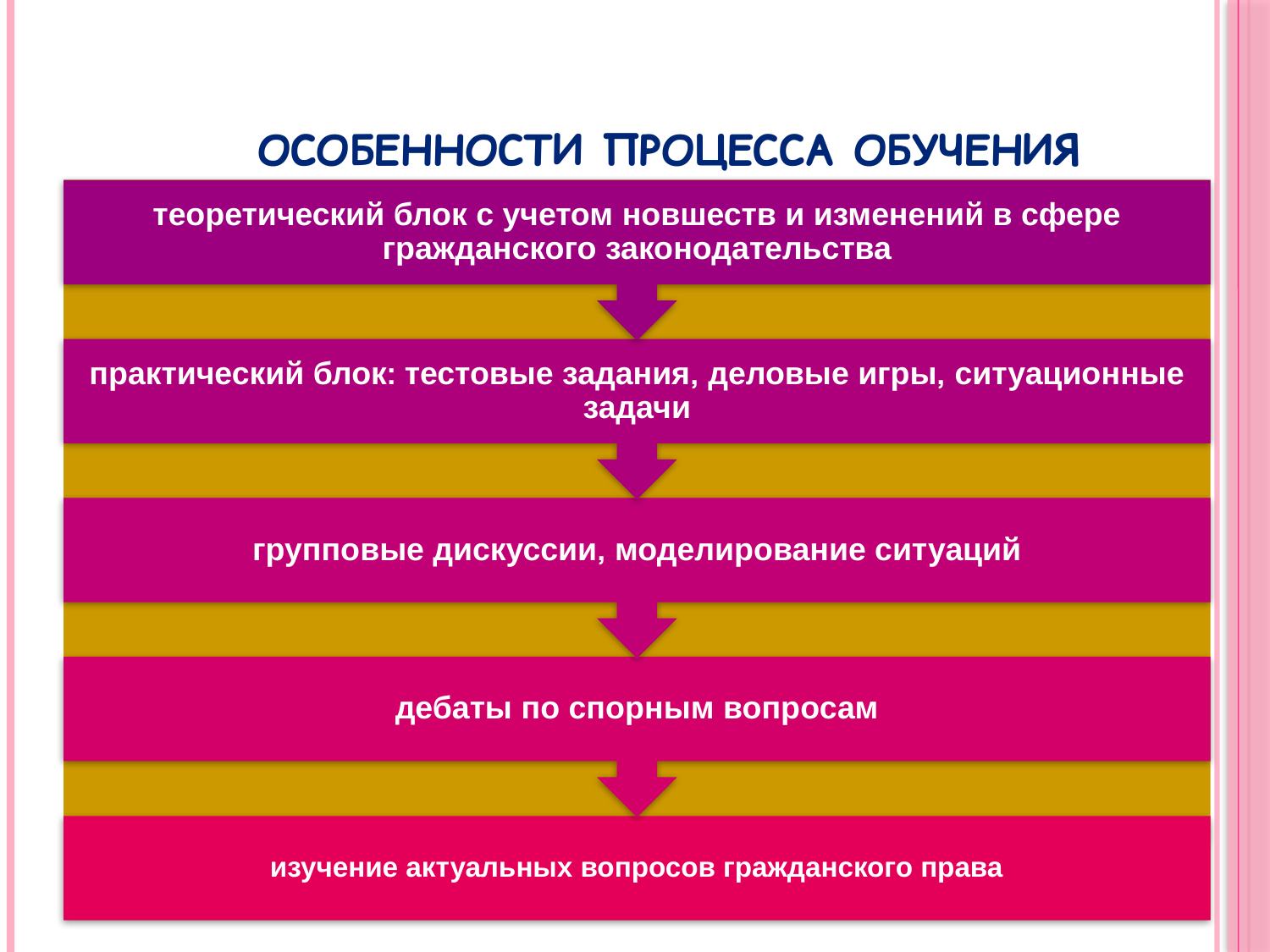

# ОСОБЕННОСТИ ПРОЦЕССА ОБУЧЕНИЯ
изучение актуальных вопросов гражданского права
дебаты по спорным вопросам
групповые дискуссии, моделирование ситуаций
практический блок: тестовые задания, деловые игры, ситуационные задачи
теоретический блок с учетом новшеств и изменений в сфере гражданского законодательства